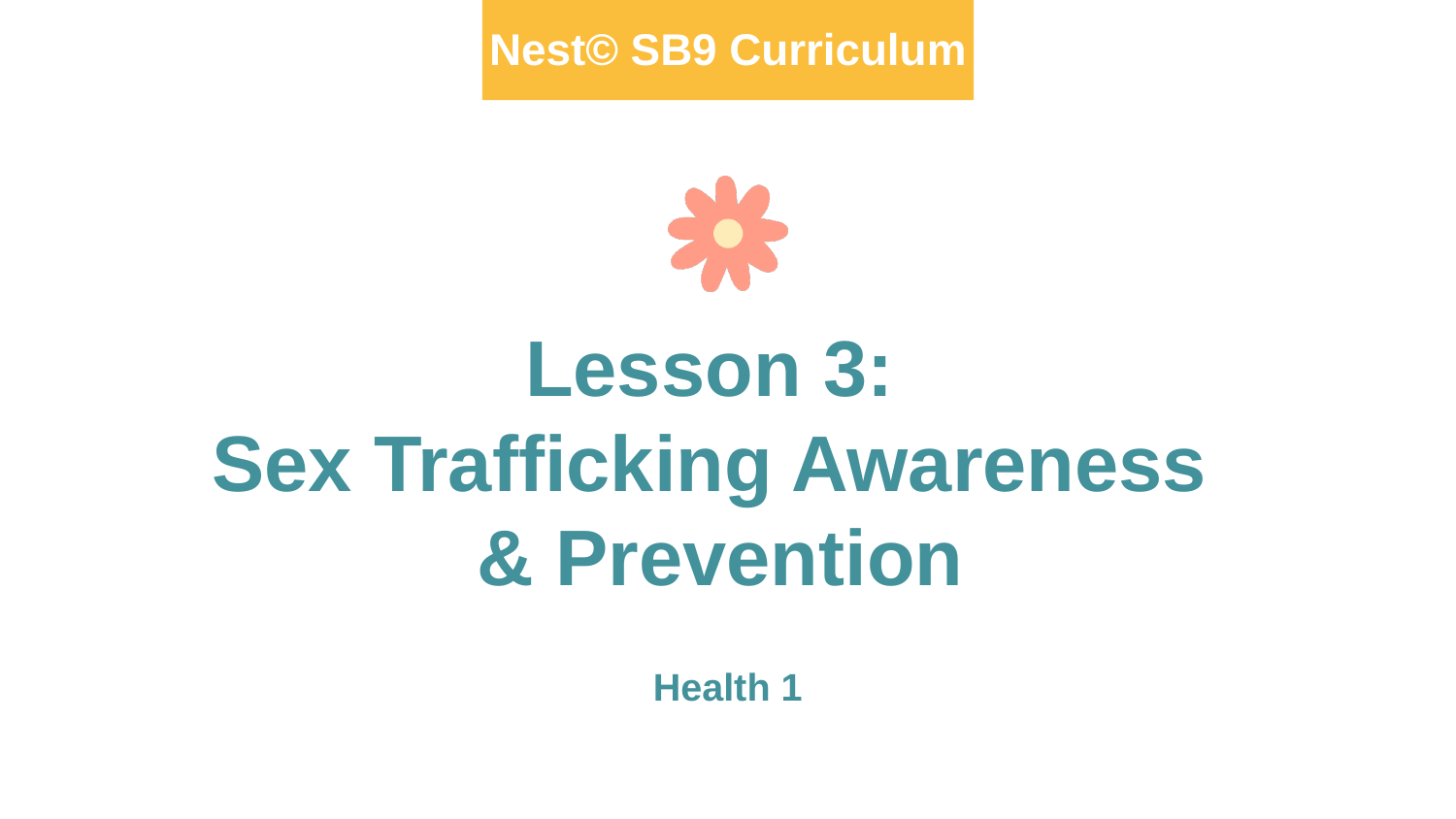

Nest© SB9 Curriculum
# Lesson 3:
Sex Trafficking Awareness
& Prevention
Health 1